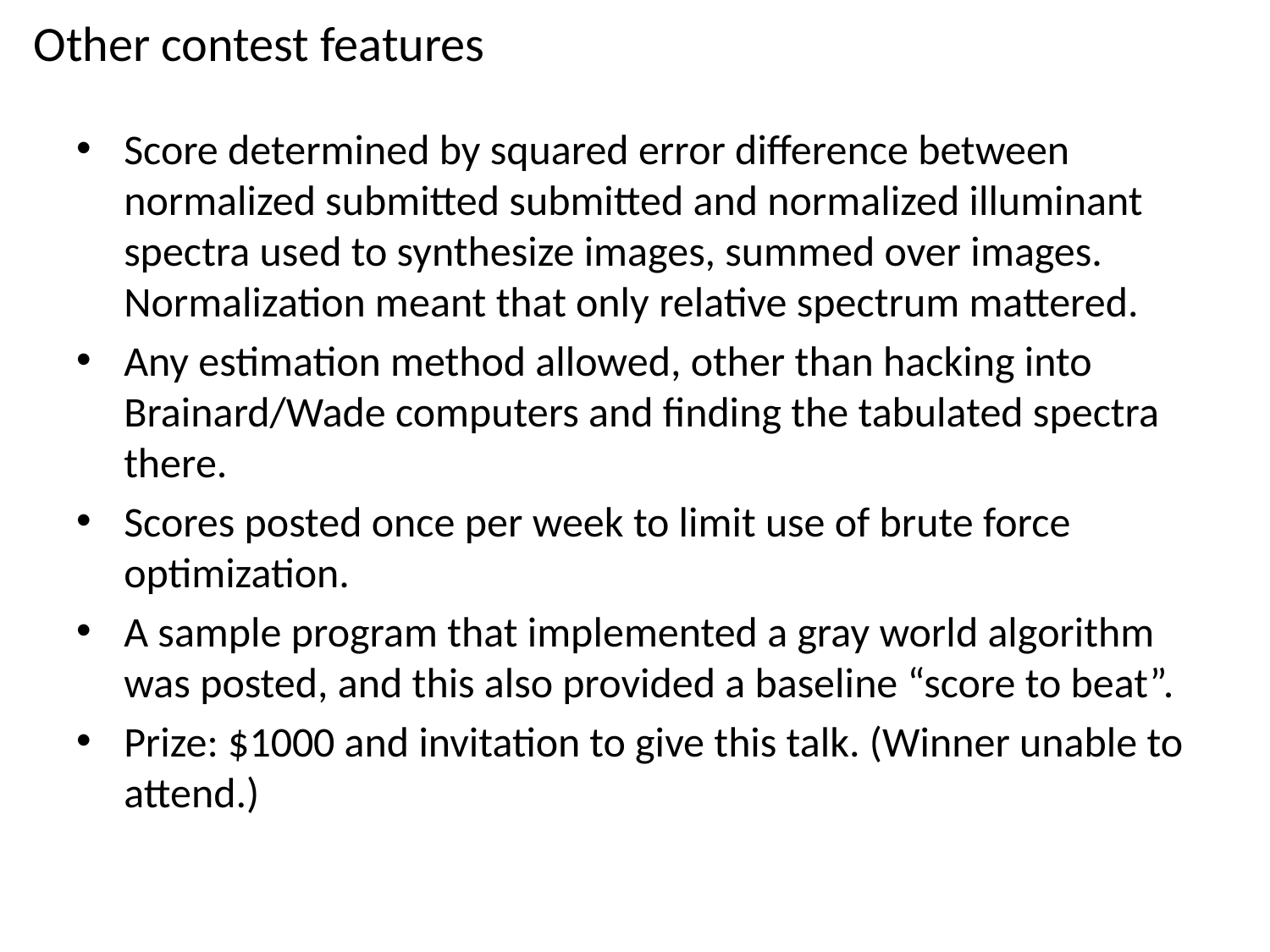

Other contest features
Score determined by squared error difference between normalized submitted submitted and normalized illuminant spectra used to synthesize images, summed over images.  Normalization meant that only relative spectrum mattered.
Any estimation method allowed, other than hacking into Brainard/Wade computers and finding the tabulated spectra there.
Scores posted once per week to limit use of brute force optimization.
A sample program that implemented a gray world algorithm was posted, and this also provided a baseline “score to beat”.
Prize: $1000 and invitation to give this talk. (Winner unable to attend.)